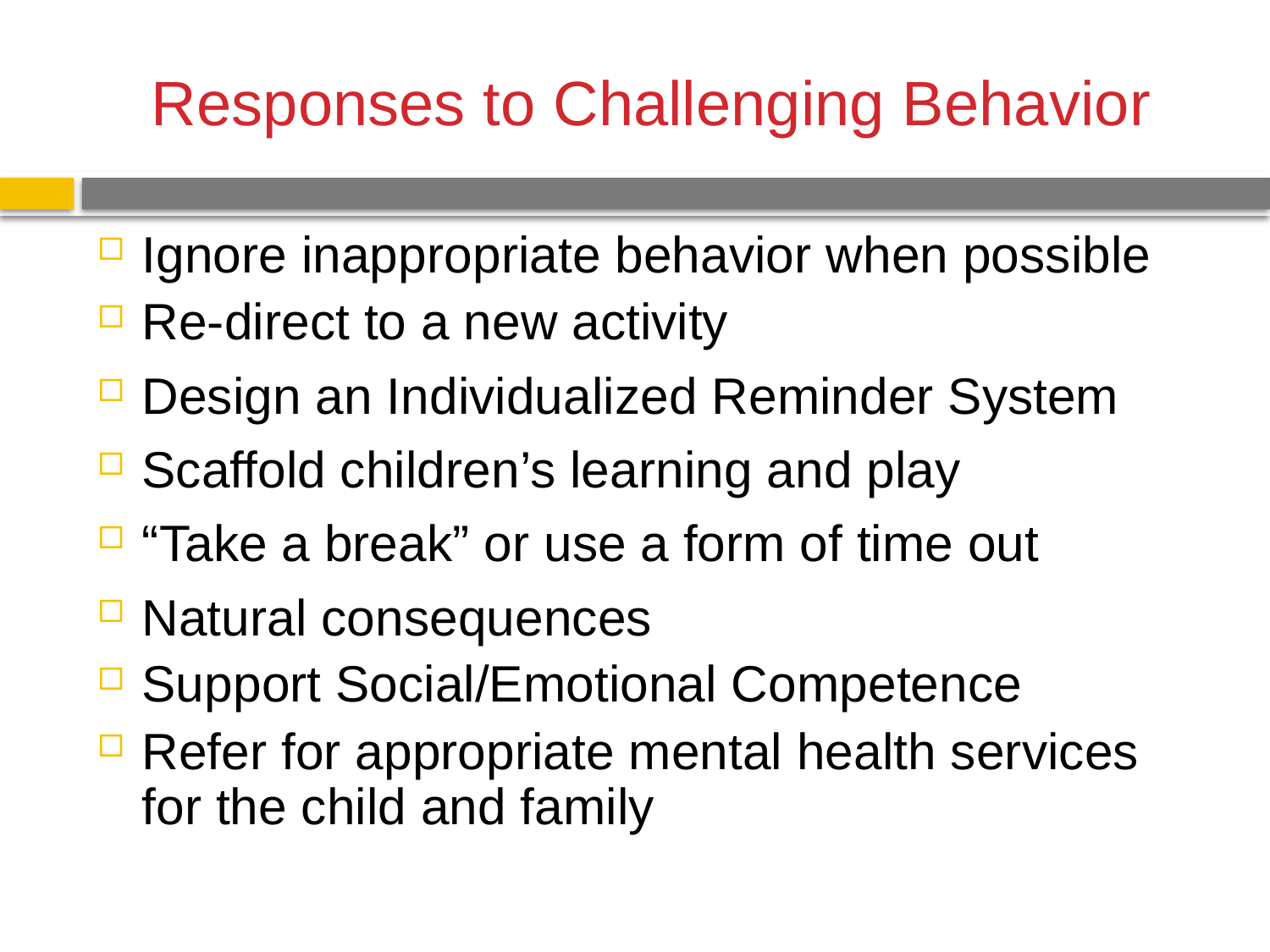

# Responses to Challenging Behavior
Ignore inappropriate behavior when possible
Re-direct to a new activity
Design an Individualized Reminder System
Scaffold children’s learning and play
“Take a break” or use a form of time out
Natural consequences
Support Social/Emotional Competence
Refer for appropriate mental health services for the child and family